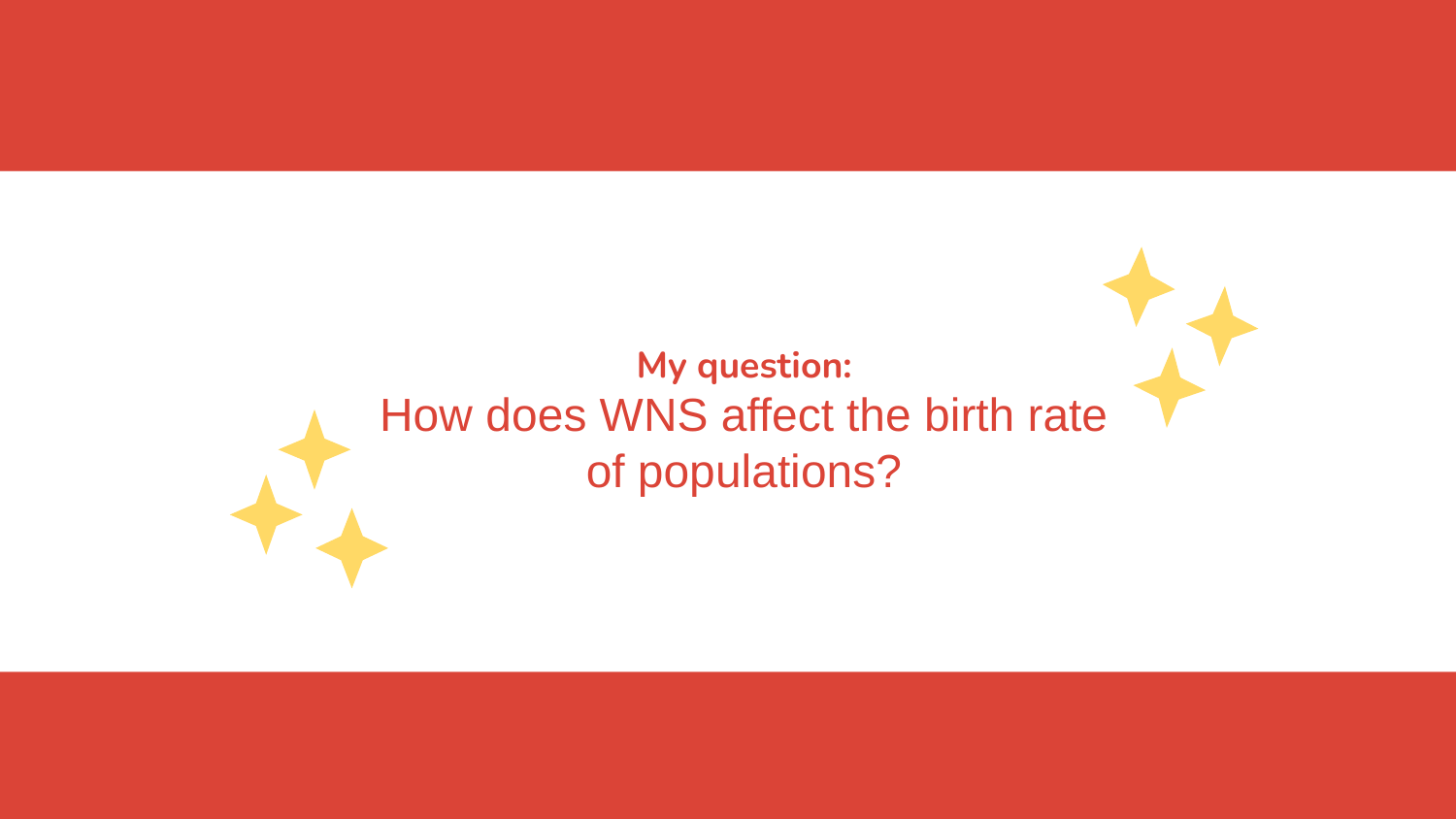

# My question:
How does WNS affect the birth rate of populations?